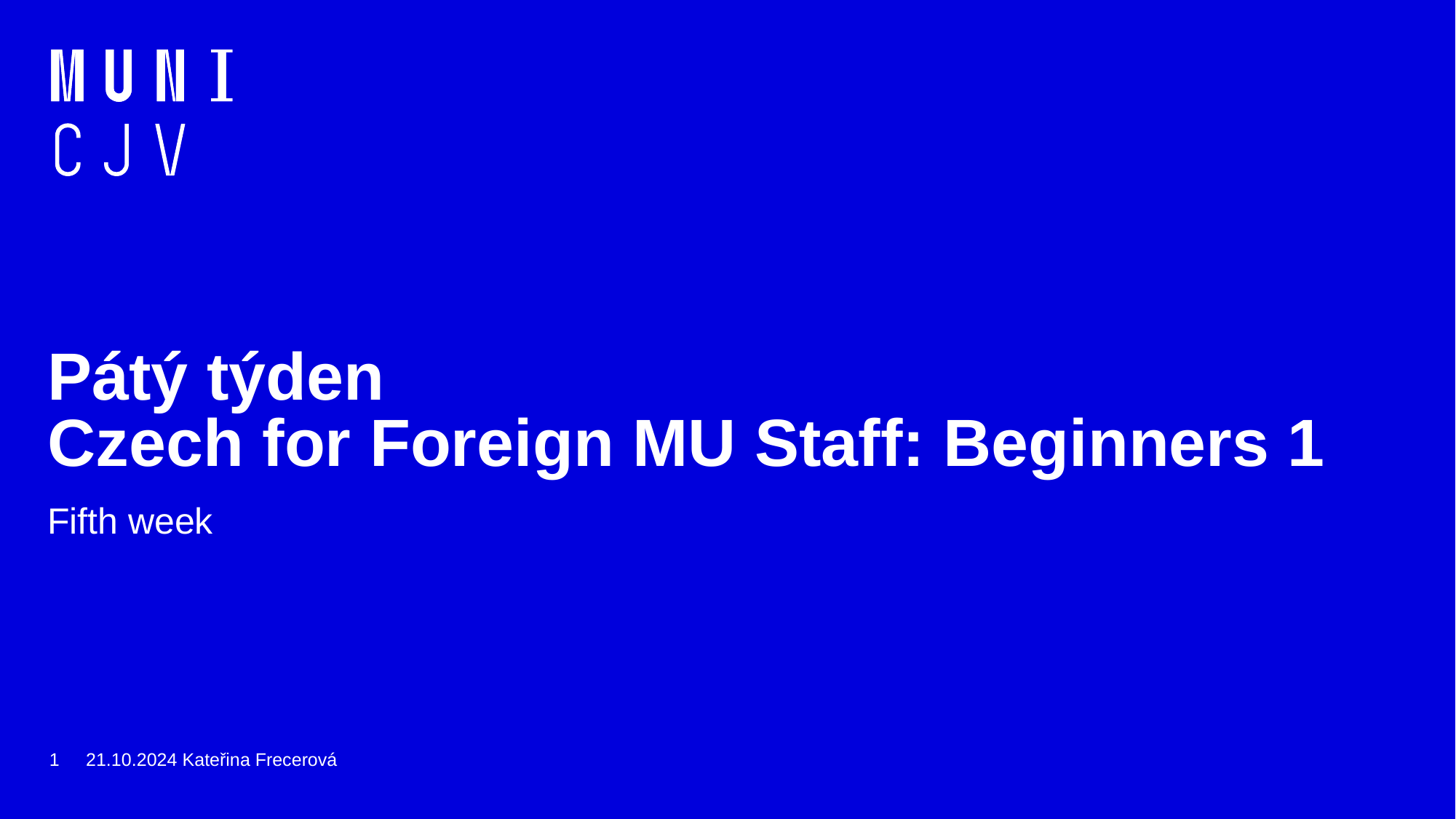

# Pátý týden Czech for Foreign MU Staff: Beginners 1
Fifth week

1
21.10.2024 Kateřina Frecerová